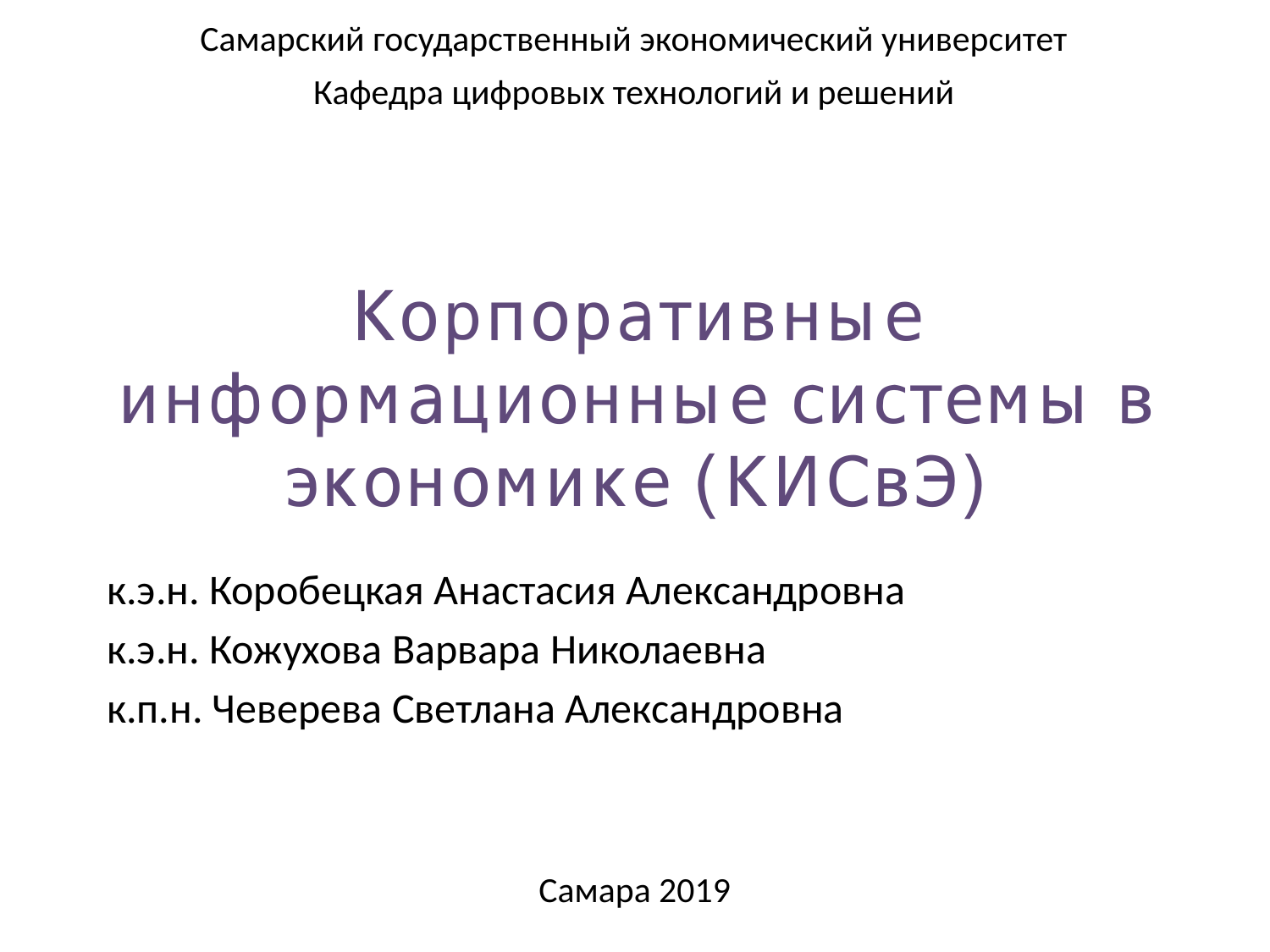

Самарский государственный экономический университет
Кафедра цифровых технологий и решений
# Корпоративные информационные системы в экономике (КИСвЭ)
к.э.н. Коробецкая Анастасия Александровна
к.э.н. Кожухова Варвара Николаевна
к.п.н. Чеверева Светлана Александровна
Самара 2019